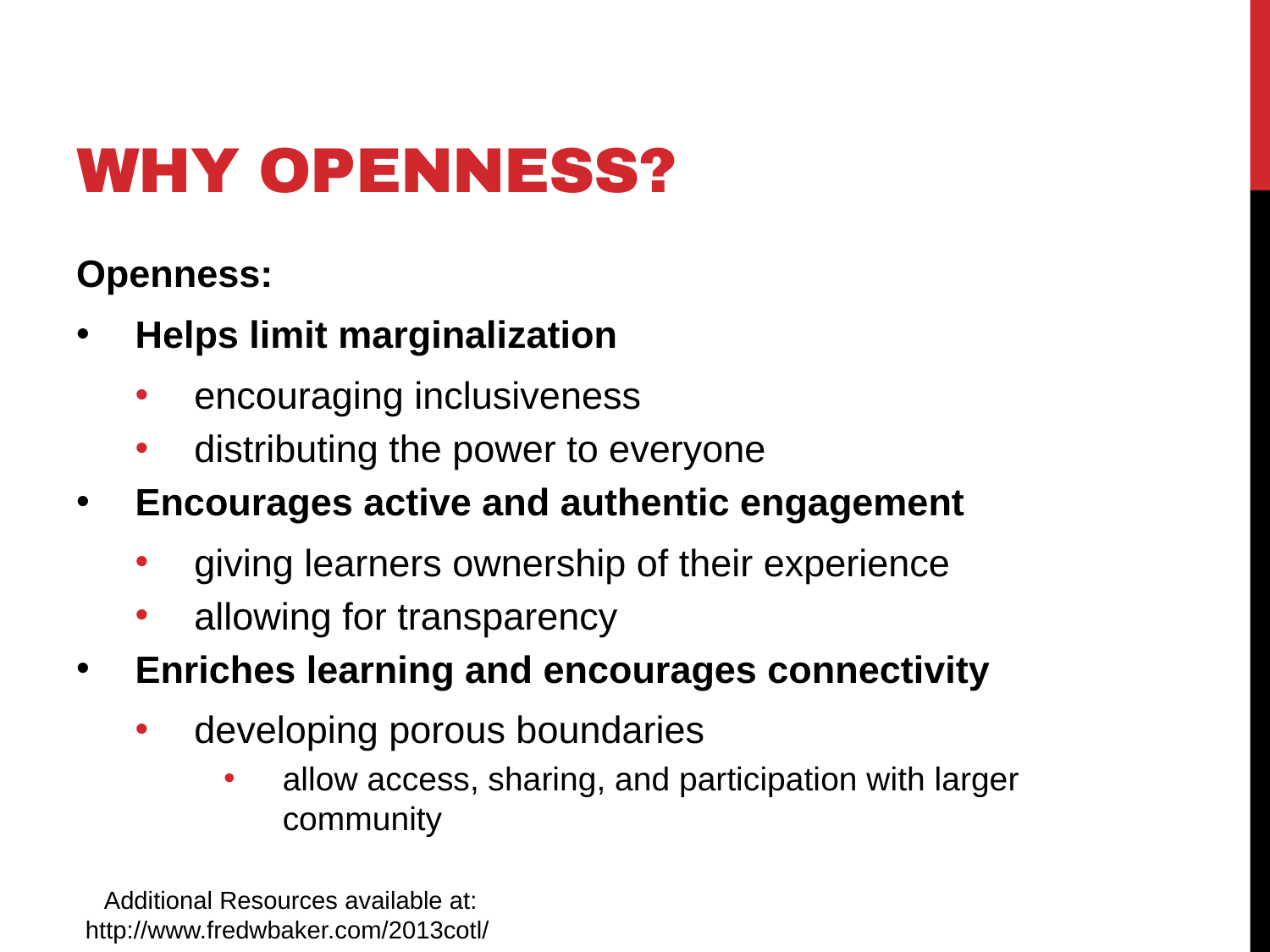

# Why openness?
Openness:
Helps limit marginalization
encouraging inclusiveness
distributing the power to everyone
Encourages active and authentic engagement
giving learners ownership of their experience
allowing for transparency
Enriches learning and encourages connectivity
developing porous boundaries
allow access, sharing, and participation with larger community
Additional Resources available at: http://www.fredwbaker.com/2013cotl/